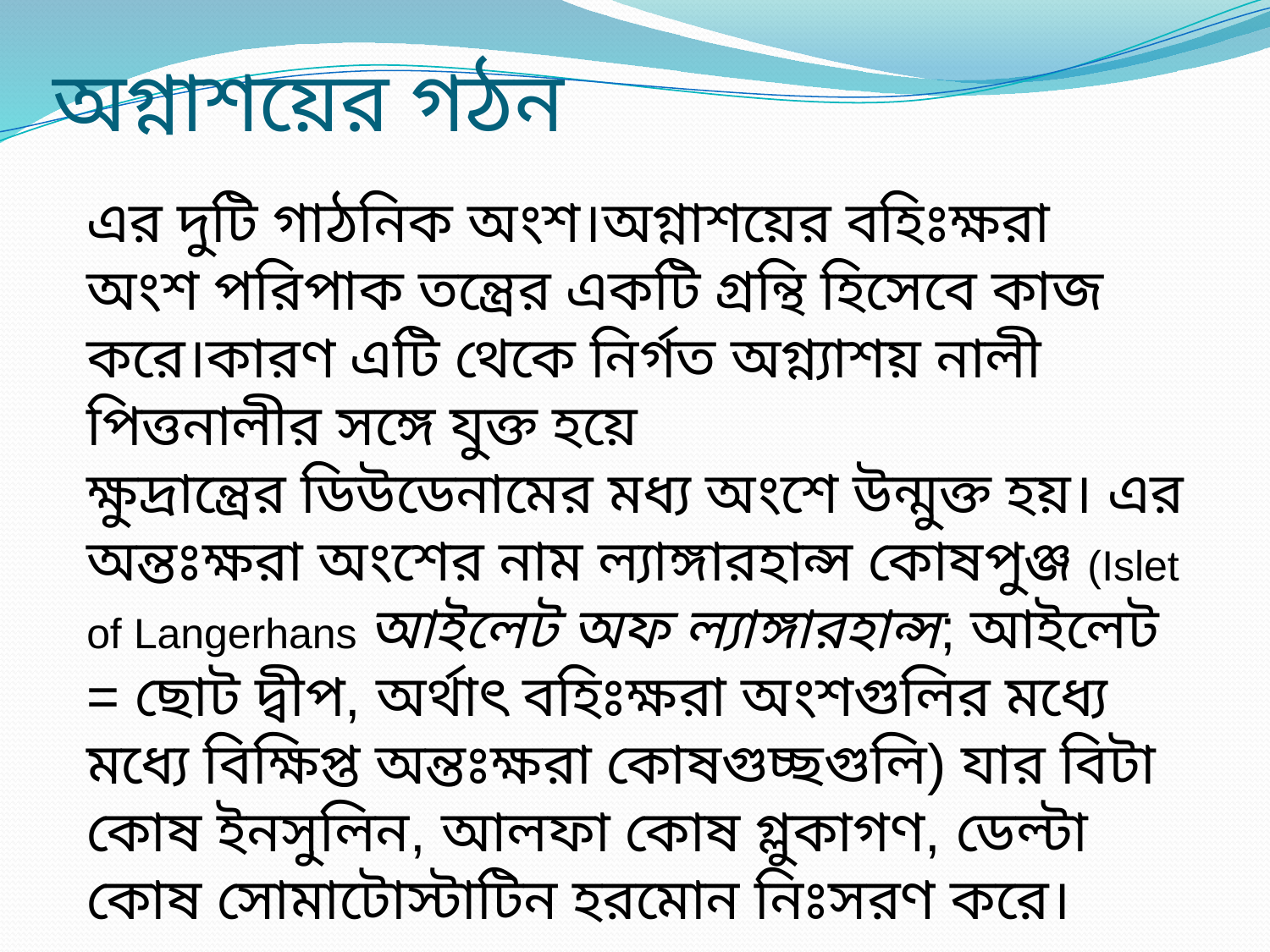

# অগ্নাশয়ের গঠন
এর দুটি গাঠনিক অংশ।অগ্নাশয়ের বহিঃক্ষরা অংশ পরিপাক তন্ত্রের একটি গ্রন্থি হিসেবে কাজ করে।কারণ এটি থেকে নির্গত অগ্ন্যাশয় নালী পিত্তনালীর সঙ্গে যুক্ত হয়ে  ক্ষুদ্রান্ত্রের ডিউডেনামের মধ্য অংশে উন্মুক্ত হয়। এর অন্তঃক্ষরা অংশের নাম ল্যাঙ্গারহান্স কোষপুঞ্জ (Islet of Langerhans আইলেট অফ ল্যাঙ্গারহান্স; আইলেট = ছোট দ্বীপ, অর্থাৎ বহিঃক্ষরা অংশগুলির মধ্যে মধ্যে বিক্ষিপ্ত অন্তঃক্ষরা কোষগুচ্ছগুলি) যার বিটা কোষ ইনসুলিন, আলফা কোষ গ্লুকাগণ, ডেল্টা কোষ সোমাটোস্টাটিন হরমোন নিঃসরণ করে।